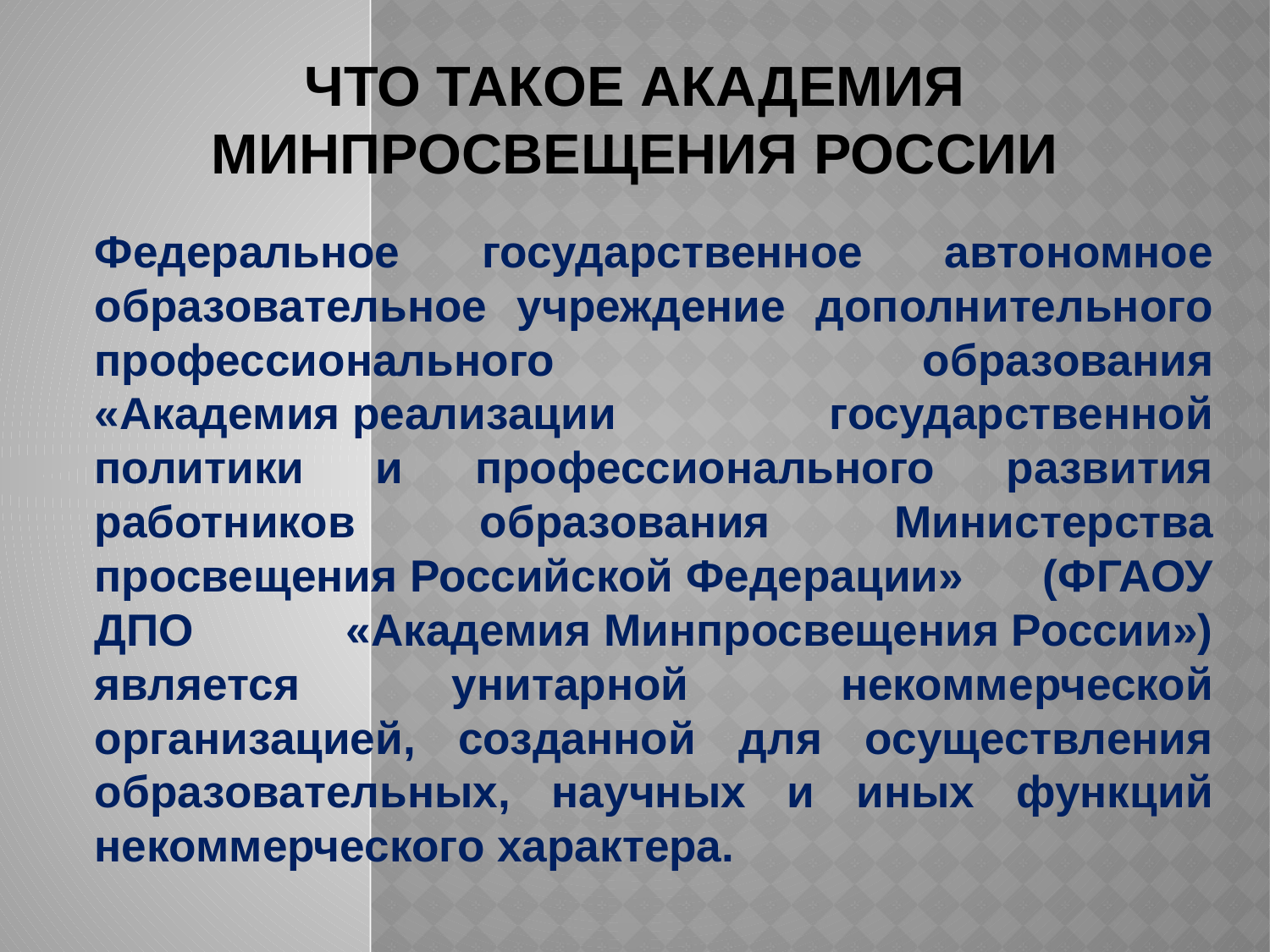

# ЧТО ТАКОЕ АКАДЕМИЯ МИНПРОСВЕЩЕНИЯ РОССИИ
Федеральное государственное автономное образовательное учреждение дополнительного профессионального образования «Академия реализации государственной политики и профессионального развития работников образования Министерства просвещения Российской Федерации» (ФГАОУ ДПО «Академия Минпросвещения России») является унитарной некоммерческой организацией, созданной для осуществления образовательных, научных и иных функций некоммерческого характера.